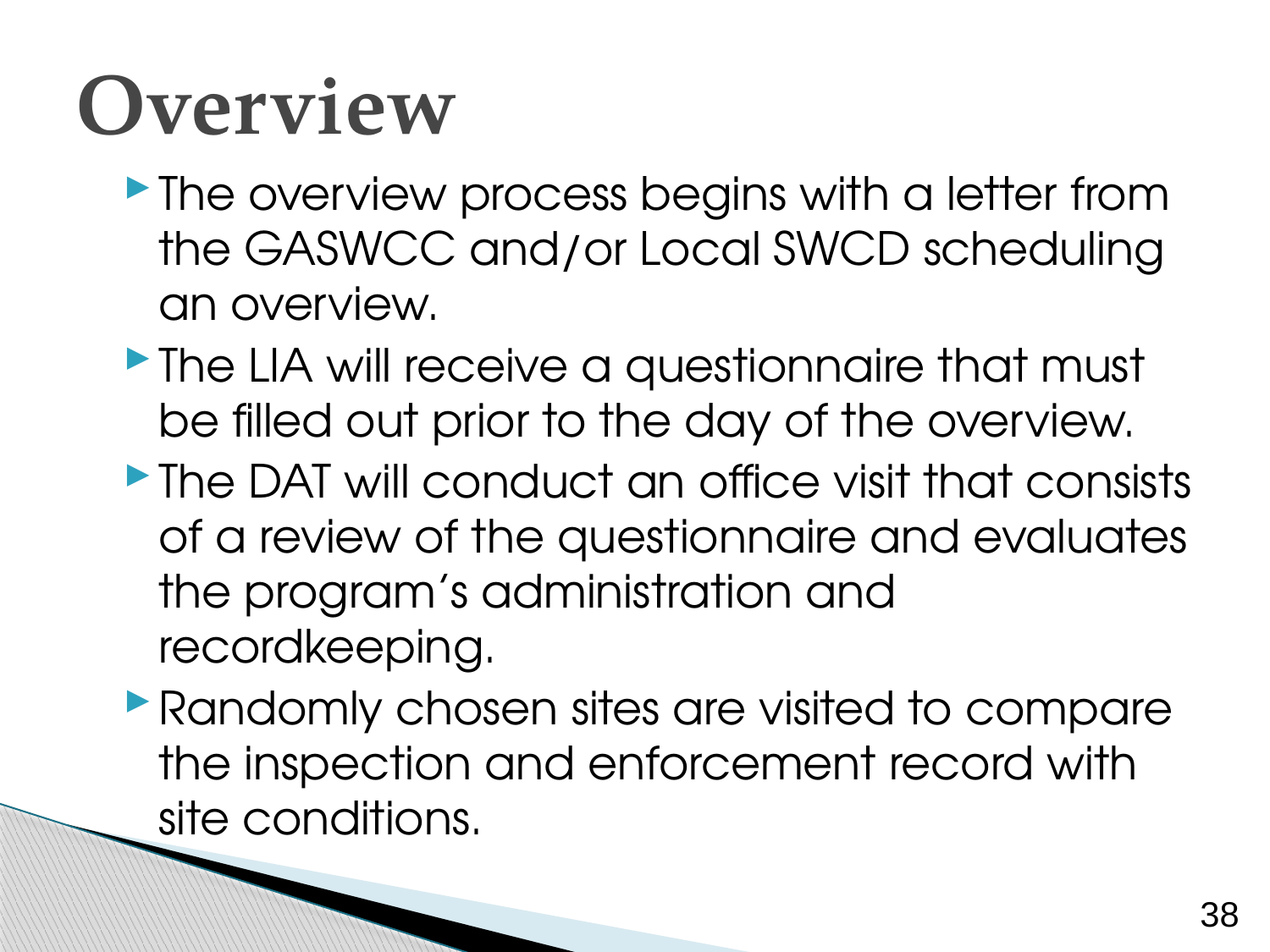

# Overview
The overview process begins with a letter from the GASWCC and/or Local SWCD scheduling an overview.
The LIA will receive a questionnaire that must be filled out prior to the day of the overview.
The DAT will conduct an office visit that consists of a review of the questionnaire and evaluates the program’s administration and recordkeeping.
Randomly chosen sites are visited to compare the inspection and enforcement record with site conditions.
38